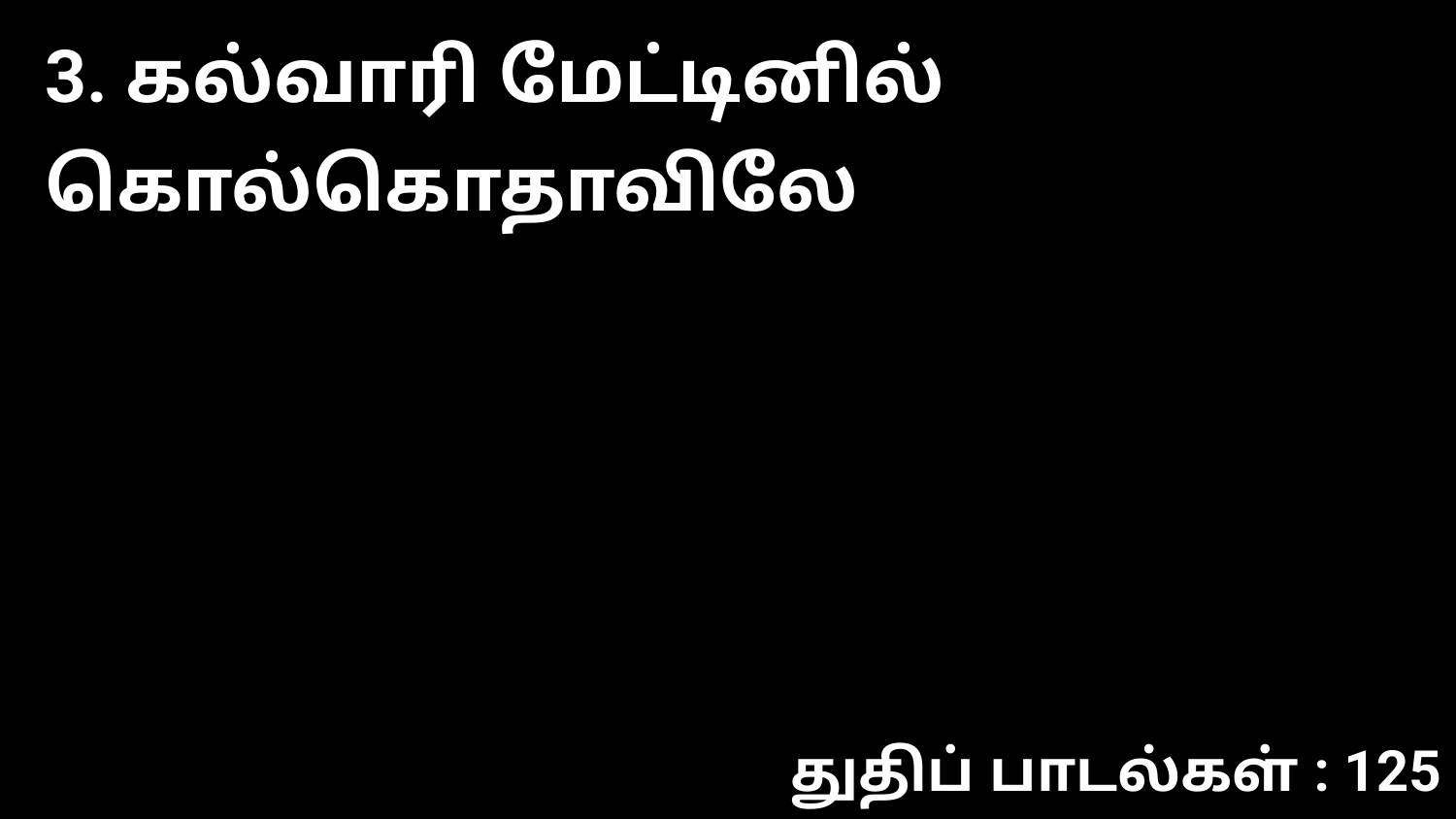

3. க‌ல்வாரி மேட்டினில் கொல்கொதாவிலே
துதிப் பாடல்கள் : 125